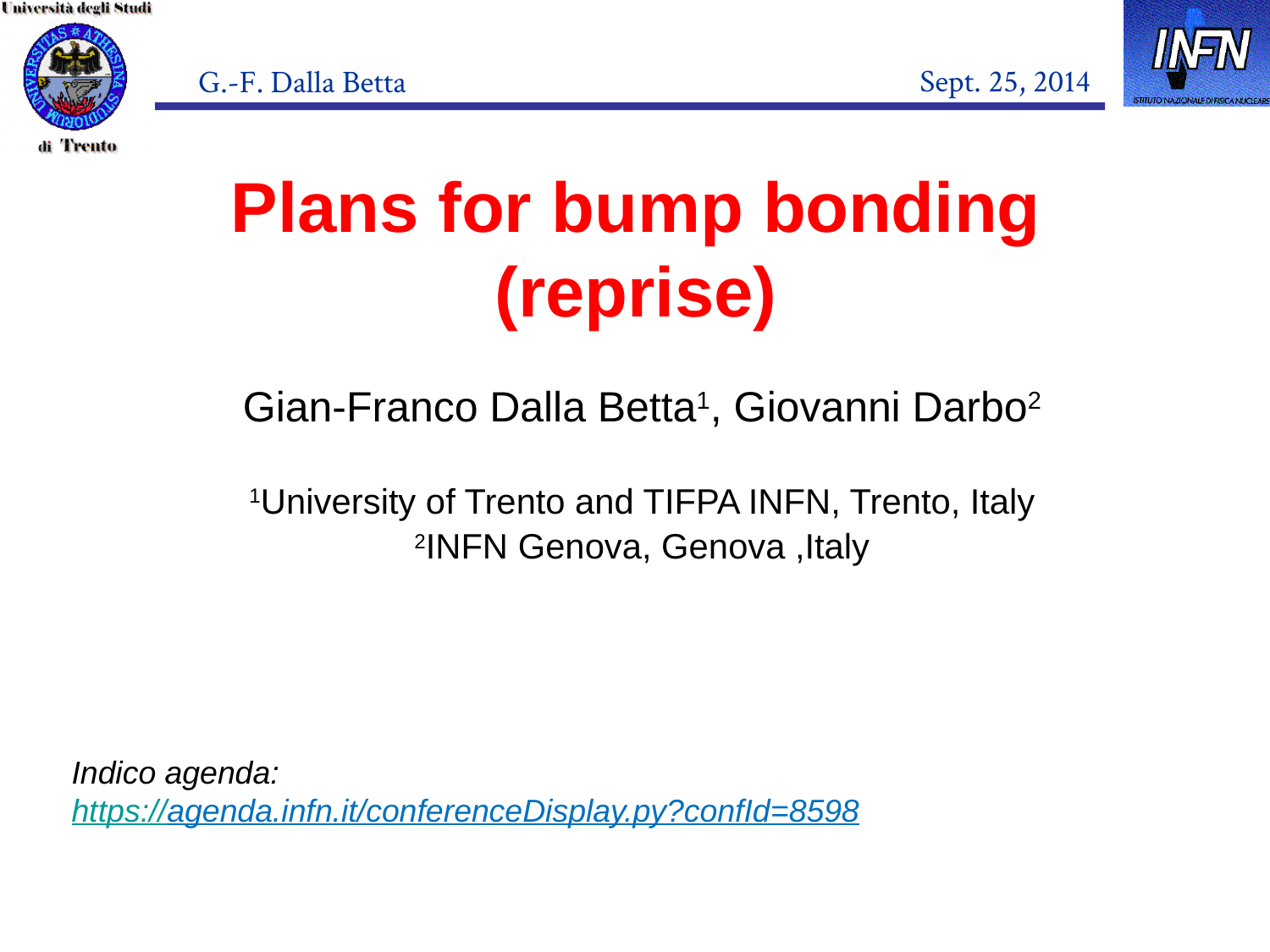

# Plans for bump bonding (reprise)
Gian-Franco Dalla Betta1, Giovanni Darbo2

1University of Trento and TIFPA INFN, Trento, Italy
2INFN Genova, Genova ,Italy
Indico agenda:
https://agenda.infn.it/conferenceDisplay.py?confId=8598